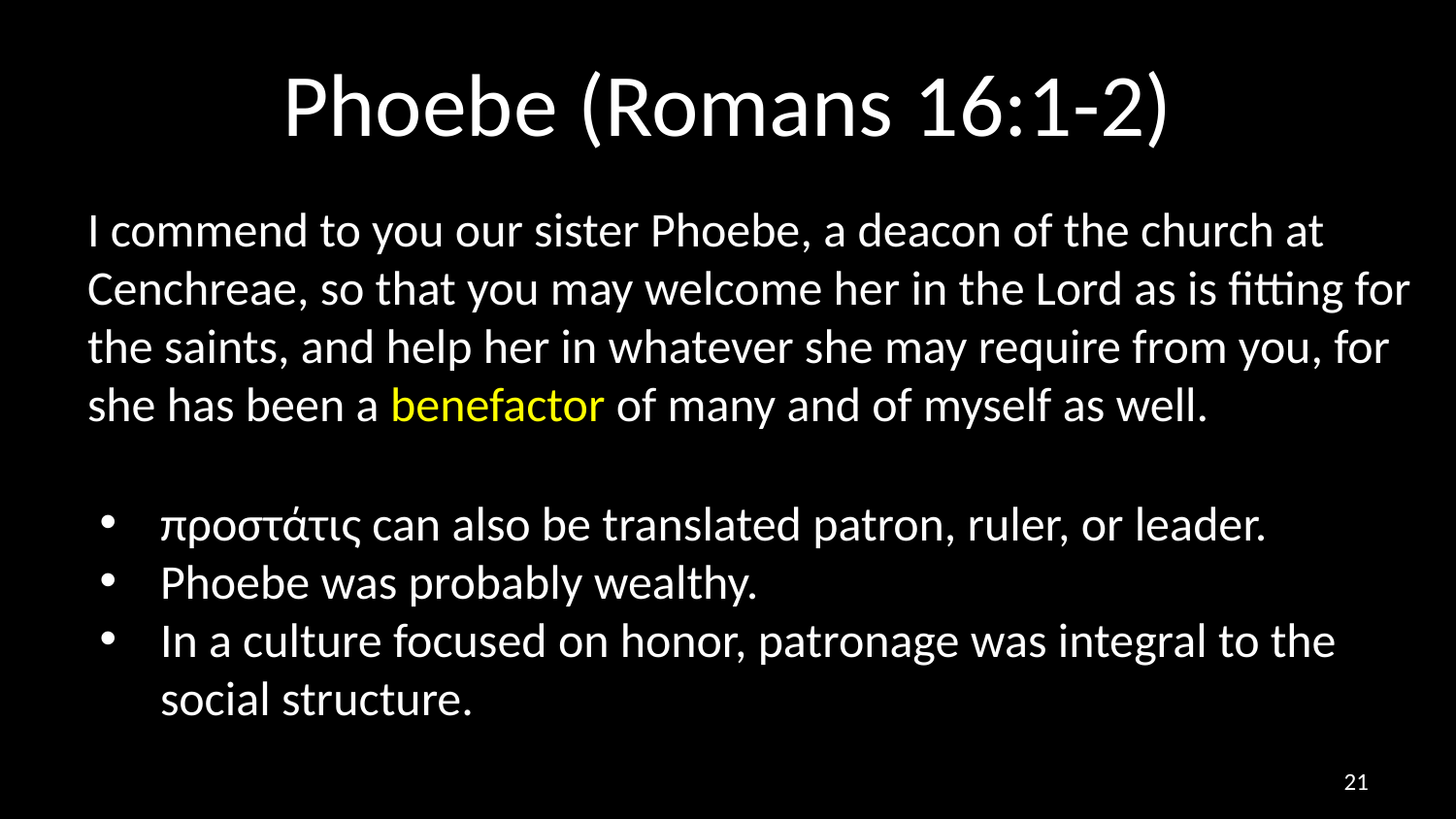

# Phoebe (Romans 16:1-2)
I commend to you our sister Phoebe, a deacon of the church at Cenchreae, so that you may welcome her in the Lord as is fitting for the saints, and help her in whatever she may require from you, for she has been a benefactor of many and of myself as well.

προστάτις can also be translated patron, ruler, or leader.
Phoebe was probably wealthy.
In a culture focused on honor, patronage was integral to the social structure.

21